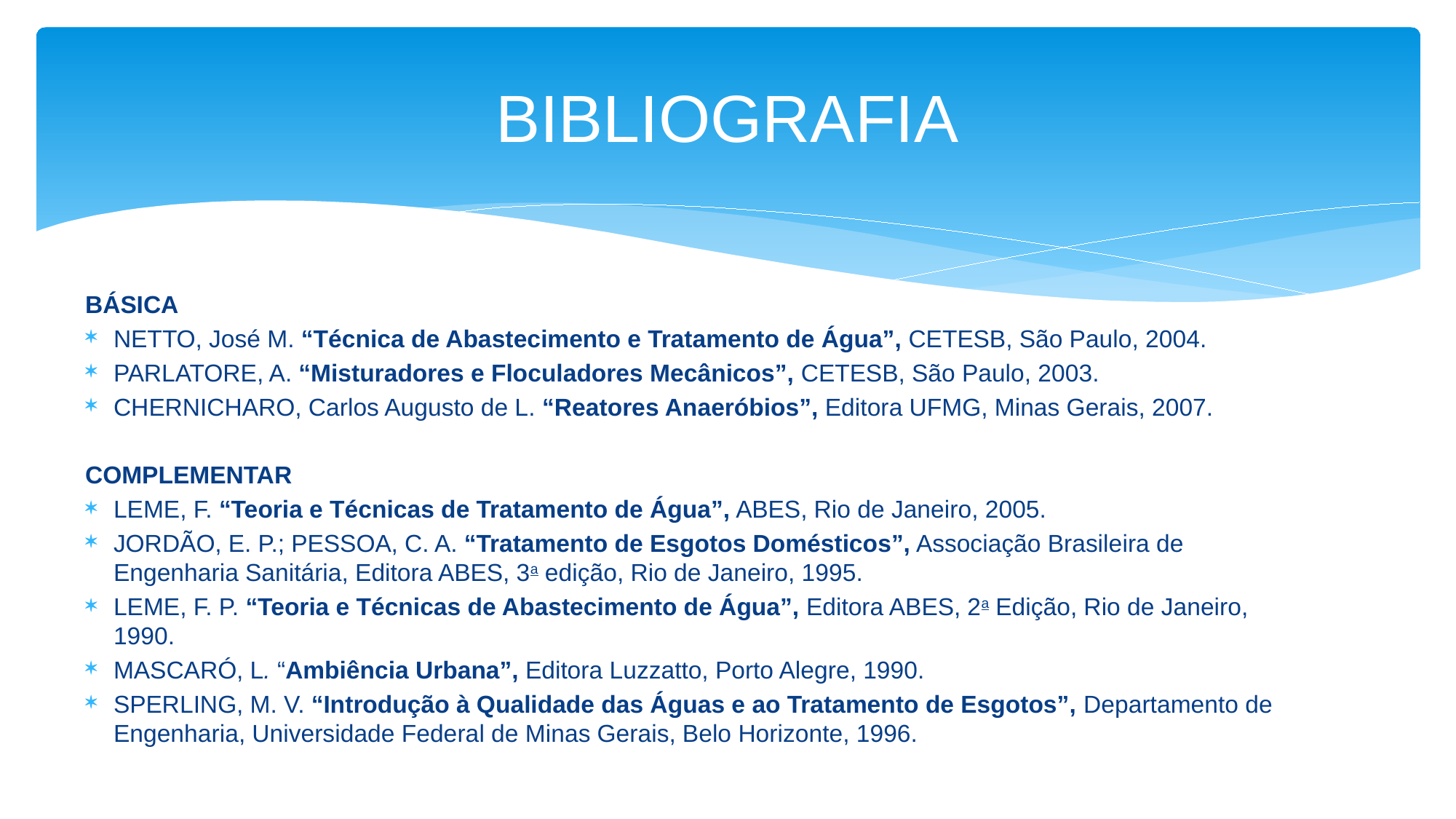

# BIBLIOGRAFIA
BÁSICA
NETTO, José M. “Técnica de Abastecimento e Tratamento de Água”, CETESB, São Paulo, 2004.
PARLATORE, A. “Misturadores e Floculadores Mecânicos”, CETESB, São Paulo, 2003.
CHERNICHARO, Carlos Augusto de L. “Reatores Anaeróbios”, Editora UFMG, Minas Gerais, 2007.

COMPLEMENTAR
LEME, F. “Teoria e Técnicas de Tratamento de Água”, ABES, Rio de Janeiro, 2005.
JORDÃO, E. P.; PESSOA, C. A. “Tratamento de Esgotos Domésticos”, Associação Brasileira de Engenharia Sanitária, Editora ABES, 3a edição, Rio de Janeiro, 1995.
LEME, F. P. “Teoria e Técnicas de Abastecimento de Água”, Editora ABES, 2a Edição, Rio de Janeiro, 1990.
MASCARÓ, L. “Ambiência Urbana”, Editora Luzzatto, Porto Alegre, 1990.
SPERLING, M. V. “Introdução à Qualidade das Águas e ao Tratamento de Esgotos”, Departamento de Engenharia, Universidade Federal de Minas Gerais, Belo Horizonte, 1996.